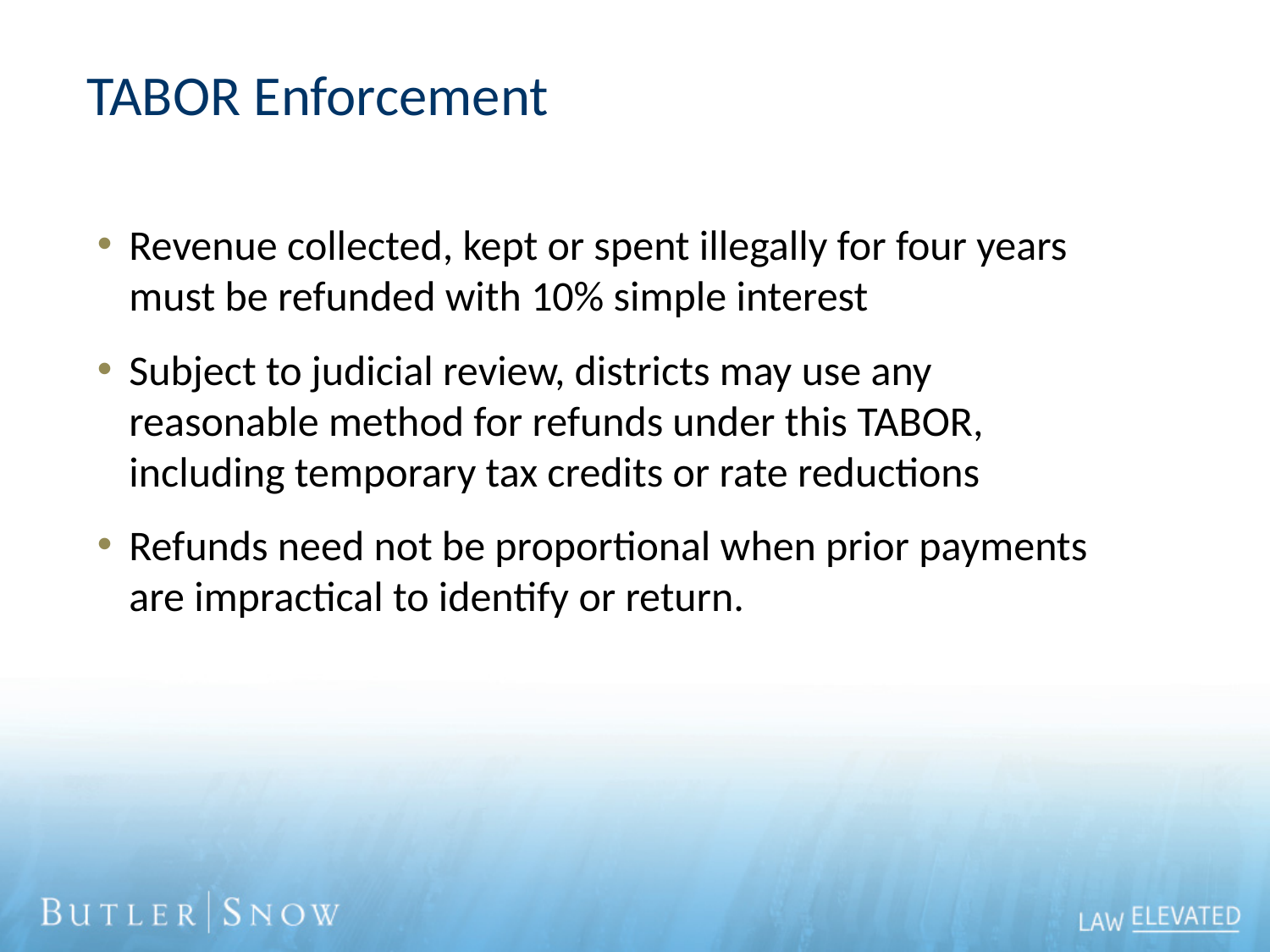

# TABOR Enforcement
Revenue collected, kept or spent illegally for four years must be refunded with 10% simple interest
Subject to judicial review, districts may use any reasonable method for refunds under this TABOR, including temporary tax credits or rate reductions
Refunds need not be proportional when prior payments are impractical to identify or return.